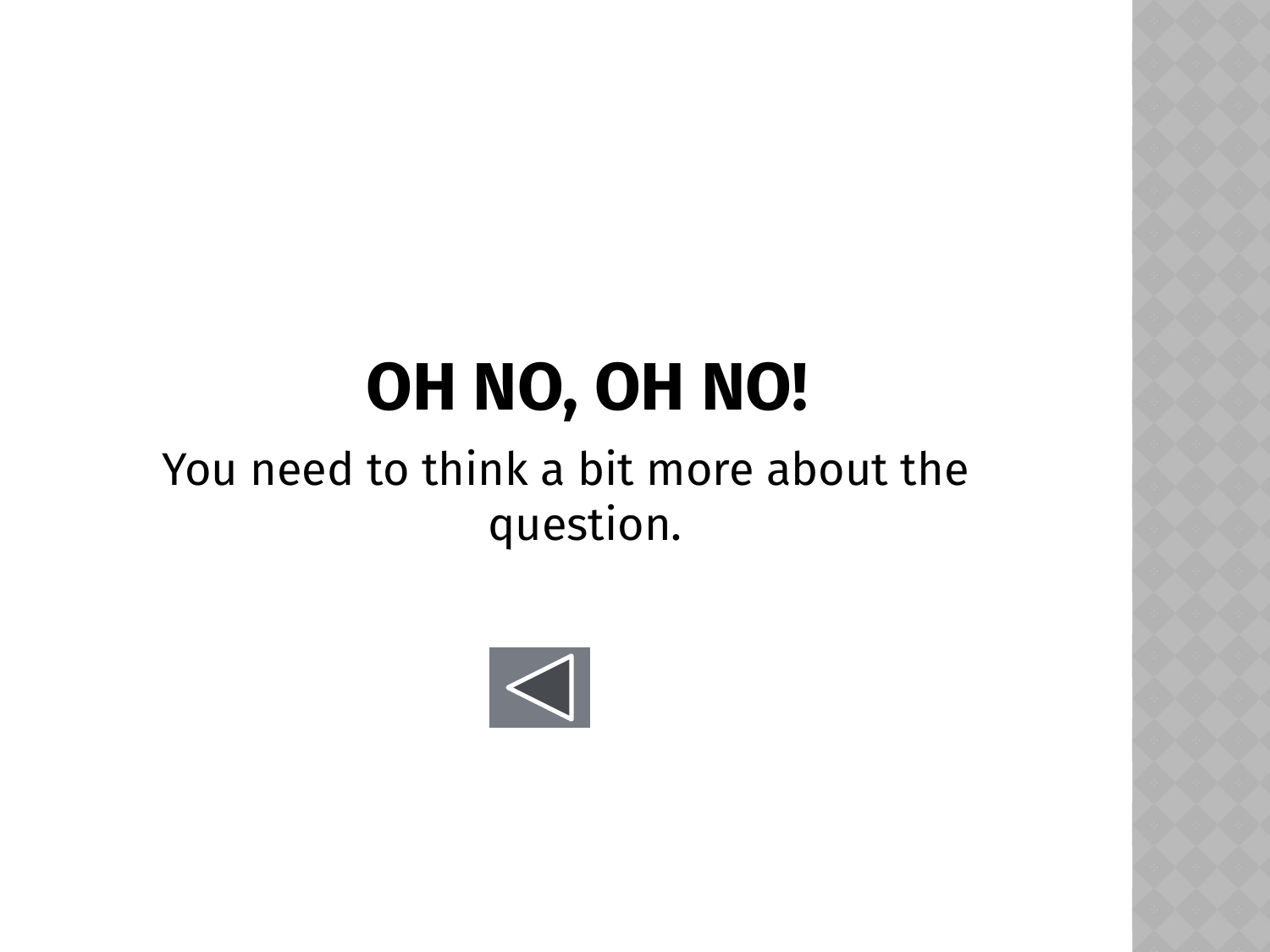

# Oh no, oh no!
You need to think a bit more about the question.